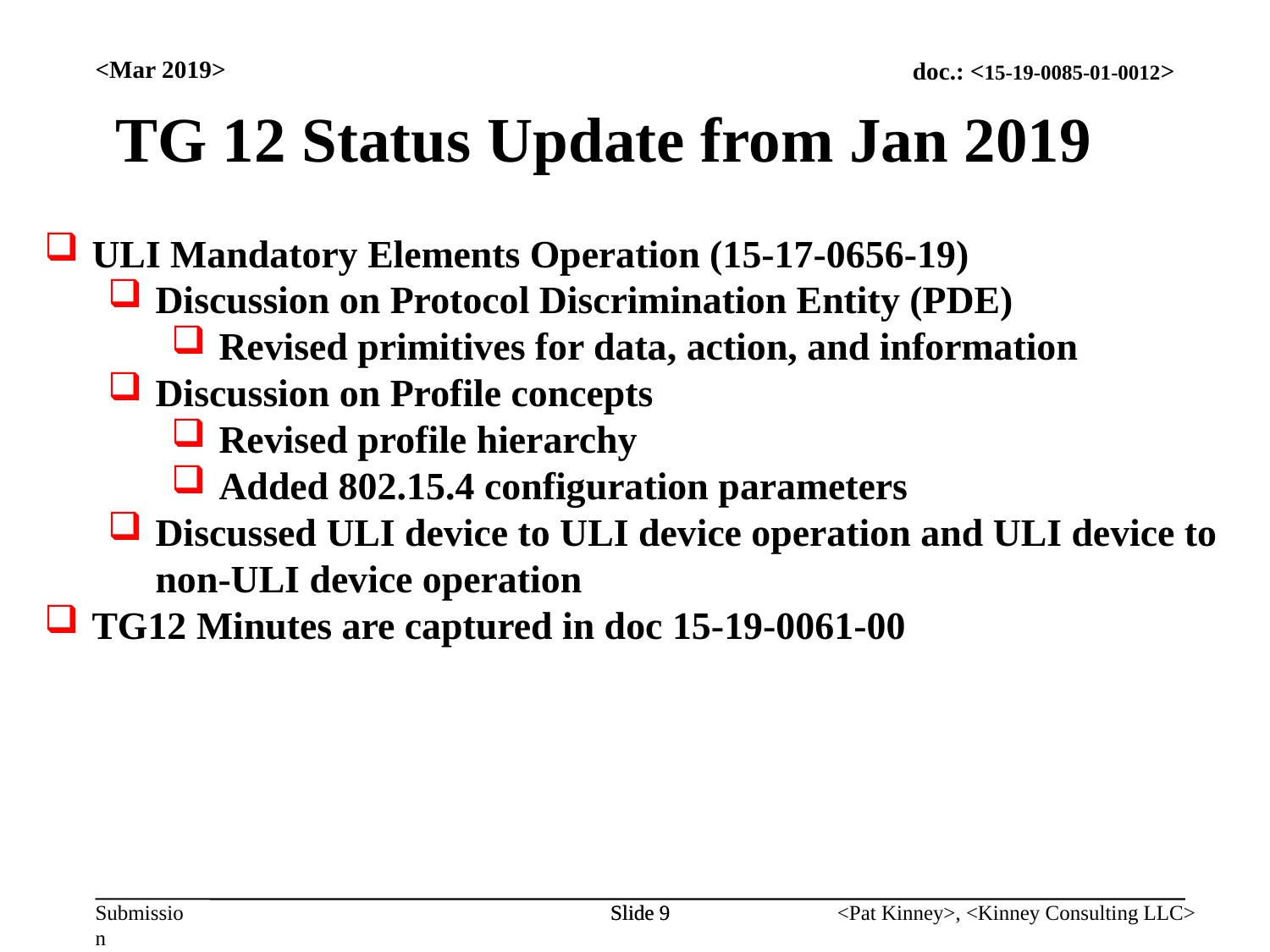

<Mar 2019>
TG 12 Status Update from Jan 2019
ULI Mandatory Elements Operation (15-17-0656-19)
Discussion on Protocol Discrimination Entity (PDE)
Revised primitives for data, action, and information
Discussion on Profile concepts
Revised profile hierarchy
Added 802.15.4 configuration parameters
Discussed ULI device to ULI device operation and ULI device to non-ULI device operation
TG12 Minutes are captured in doc 15-19-0061-00

Slide 9
Slide 9
<Pat Kinney>, <Kinney Consulting LLC>